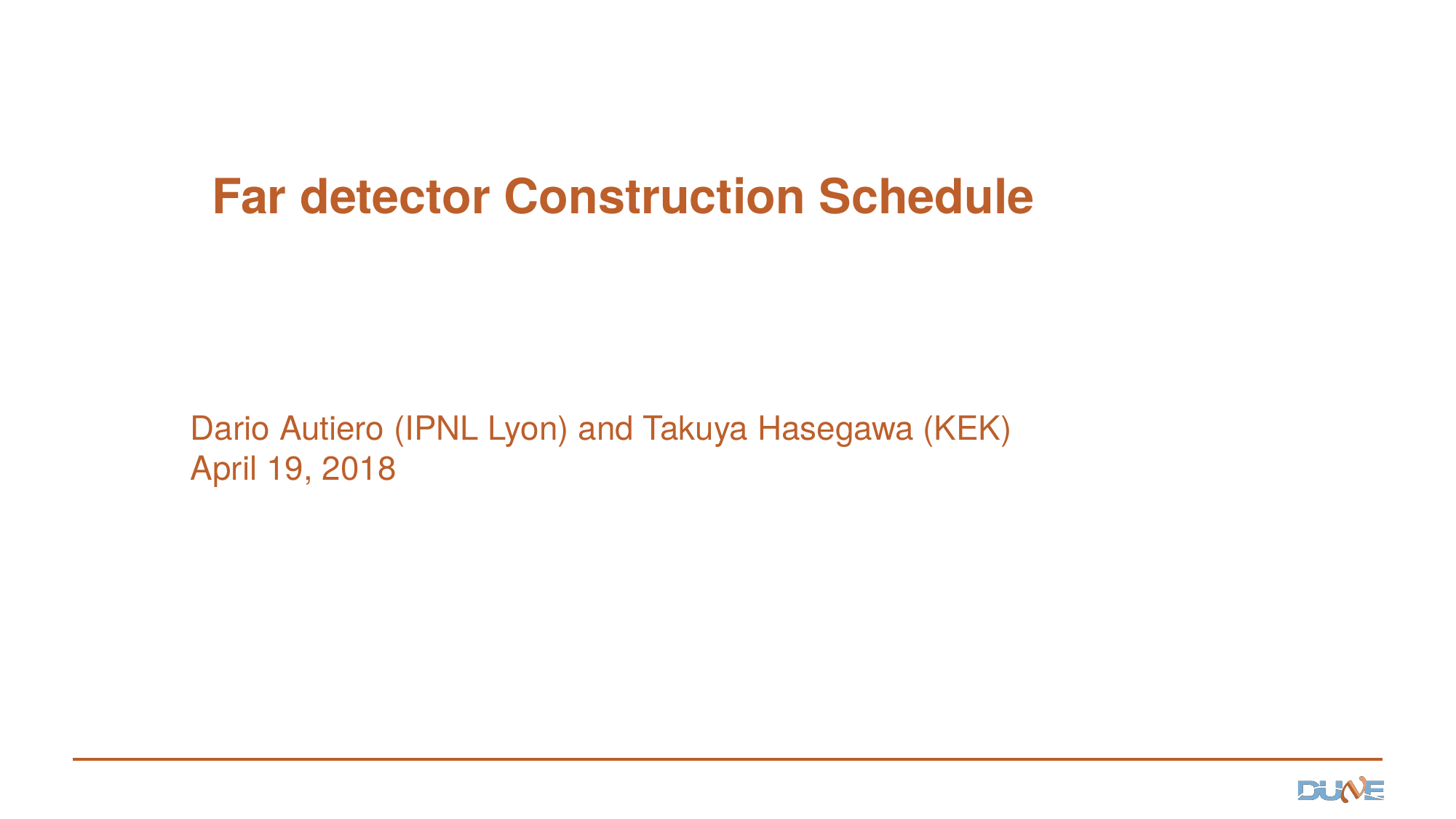

# Far detector Construction Schedule
Dario Autiero (IPNL Lyon) and Takuya Hasegawa (KEK)
April 19, 2018